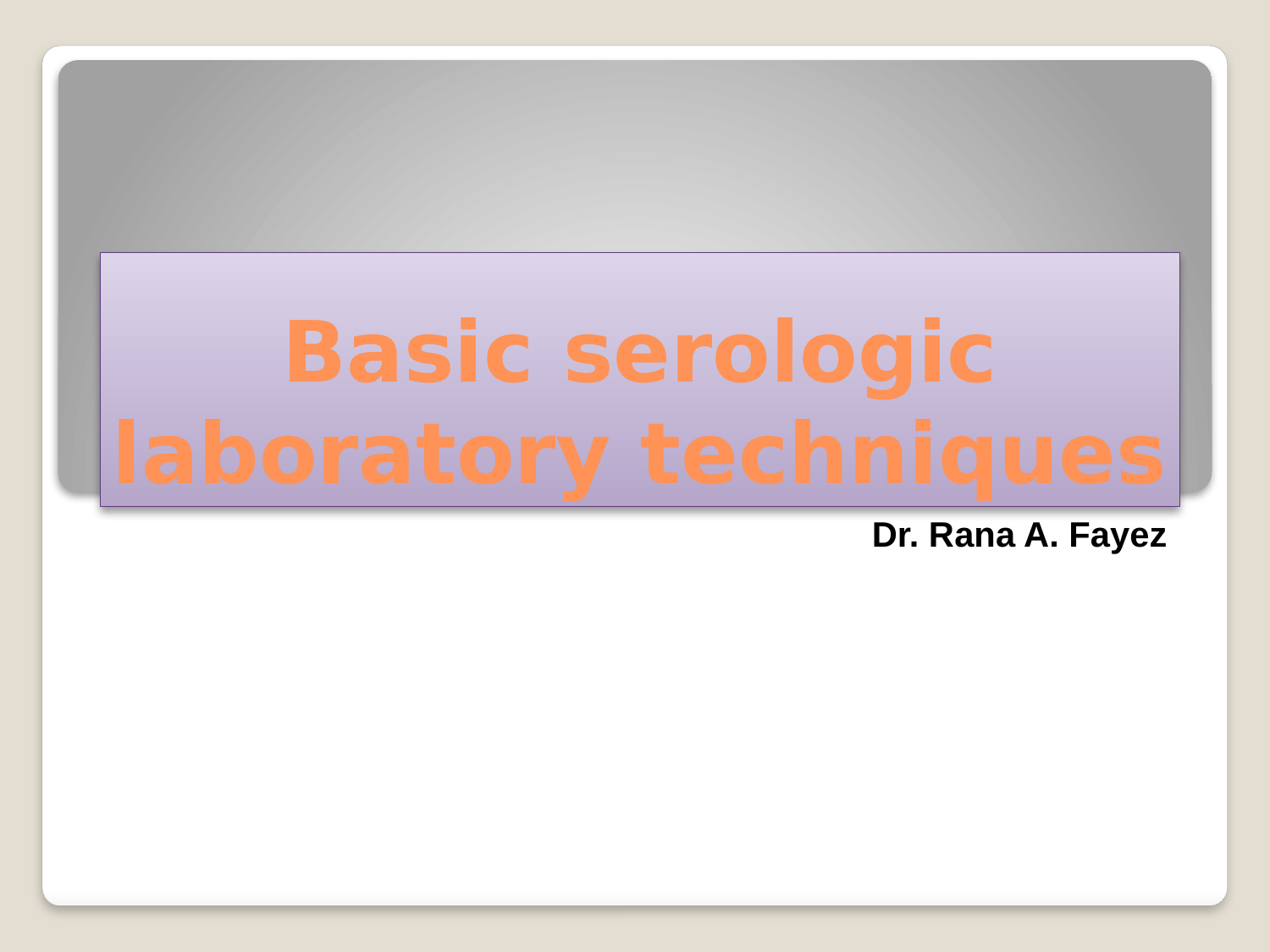

# Basic serologic laboratory techniques
Dr. Rana A. Fayez